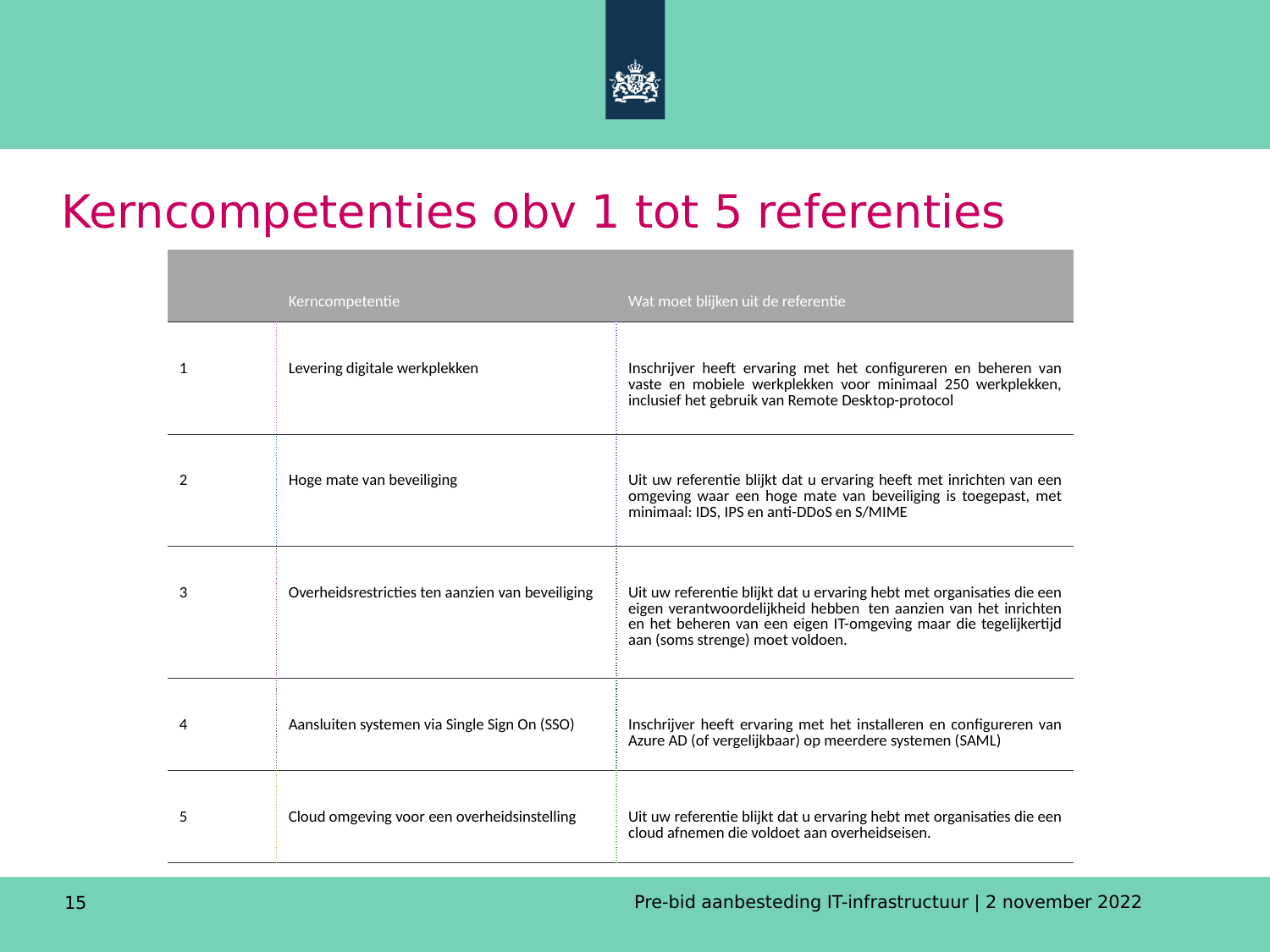

# Kerncompetenties obv 1 tot 5 referenties

|  | Kerncompetentie | Wat moet blijken uit de referentie |
| --- | --- | --- |
| 1 | Levering digitale werkplekken | Inschrijver heeft ervaring met het configureren en beheren van vaste en mobiele werkplekken voor minimaal 250 werkplekken, inclusief het gebruik van Remote Desktop-protocol |
| 2 | Hoge mate van beveiliging | Uit uw referentie blijkt dat u ervaring heeft met inrichten van een omgeving waar een hoge mate van beveiliging is toegepast, met minimaal: IDS, IPS en anti-DDoS en S/MIME |
| 3 | Overheidsrestricties ten aanzien van beveiliging | Uit uw referentie blijkt dat u ervaring hebt met organisaties die een eigen verantwoordelijkheid hebben  ten aanzien van het inrichten en het beheren van een eigen IT-omgeving maar die tegelijkertijd aan (soms strenge) moet voldoen. |
| 4 | Aansluiten systemen via Single Sign On (SSO) | Inschrijver heeft ervaring met het installeren en configureren van Azure AD (of vergelijkbaar) op meerdere systemen (SAML) |
| 5 | Cloud omgeving voor een overheidsinstelling | Uit uw referentie blijkt dat u ervaring hebt met organisaties die een cloud afnemen die voldoet aan overheidseisen. |
15